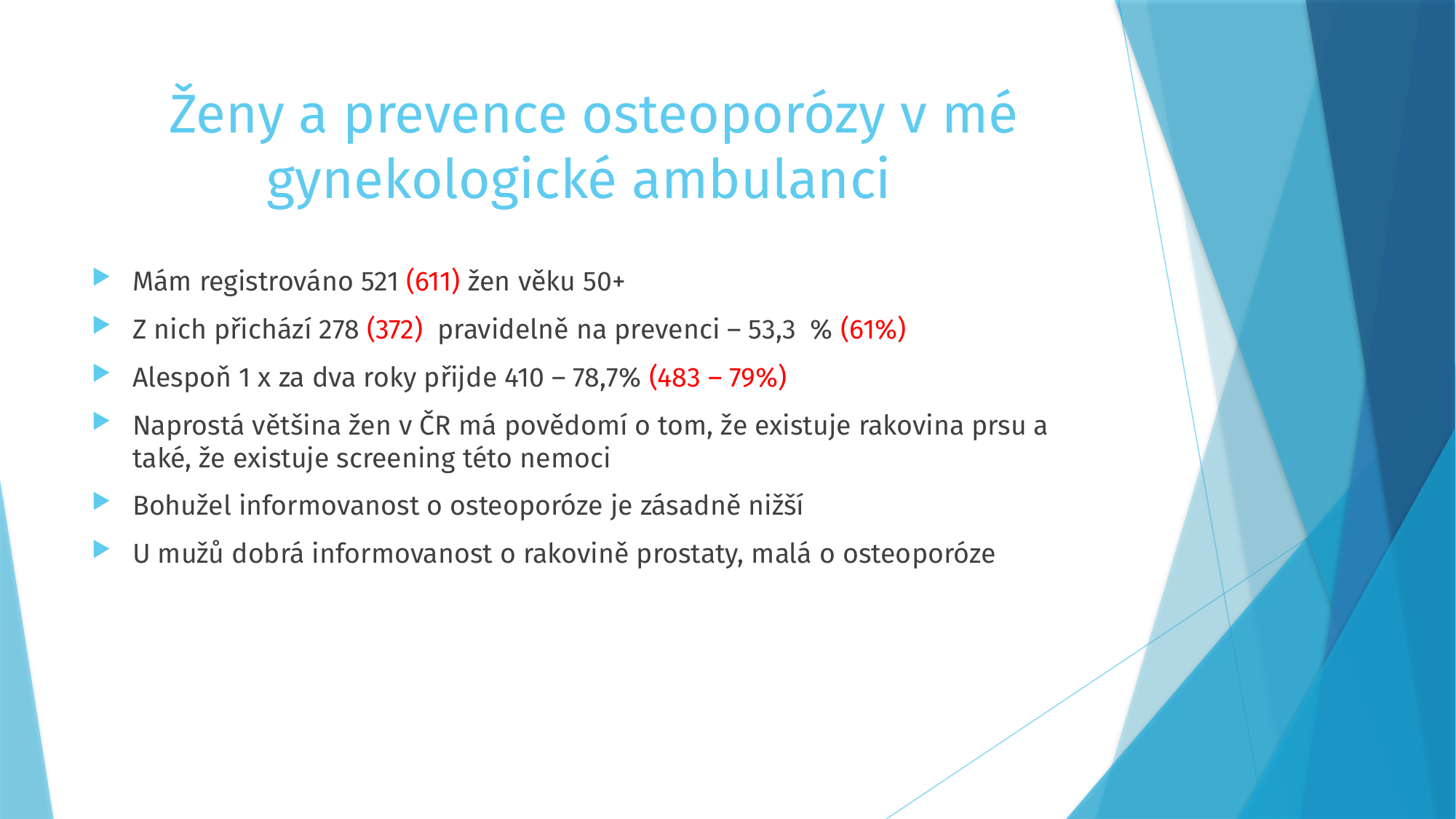

# Ženy a prevence osteoporózy v mé gynekologické ambulanci
Mám registrováno 521 (611) žen věku 50+
Z nich přichází 278 (372)  pravidelně na prevenci – 53,3  % (61%)
Alespoň 1 x za dva roky přijde 410 – 78,7% (483 – 79%)
Naprostá většina žen v ČR má povědomí o tom, že existuje rakovina prsu a také, že existuje screening této nemoci
Bohužel informovanost o osteoporóze je zásadně nižší
U mužů dobrá informovanost o rakovině prostaty, malá o osteoporóze